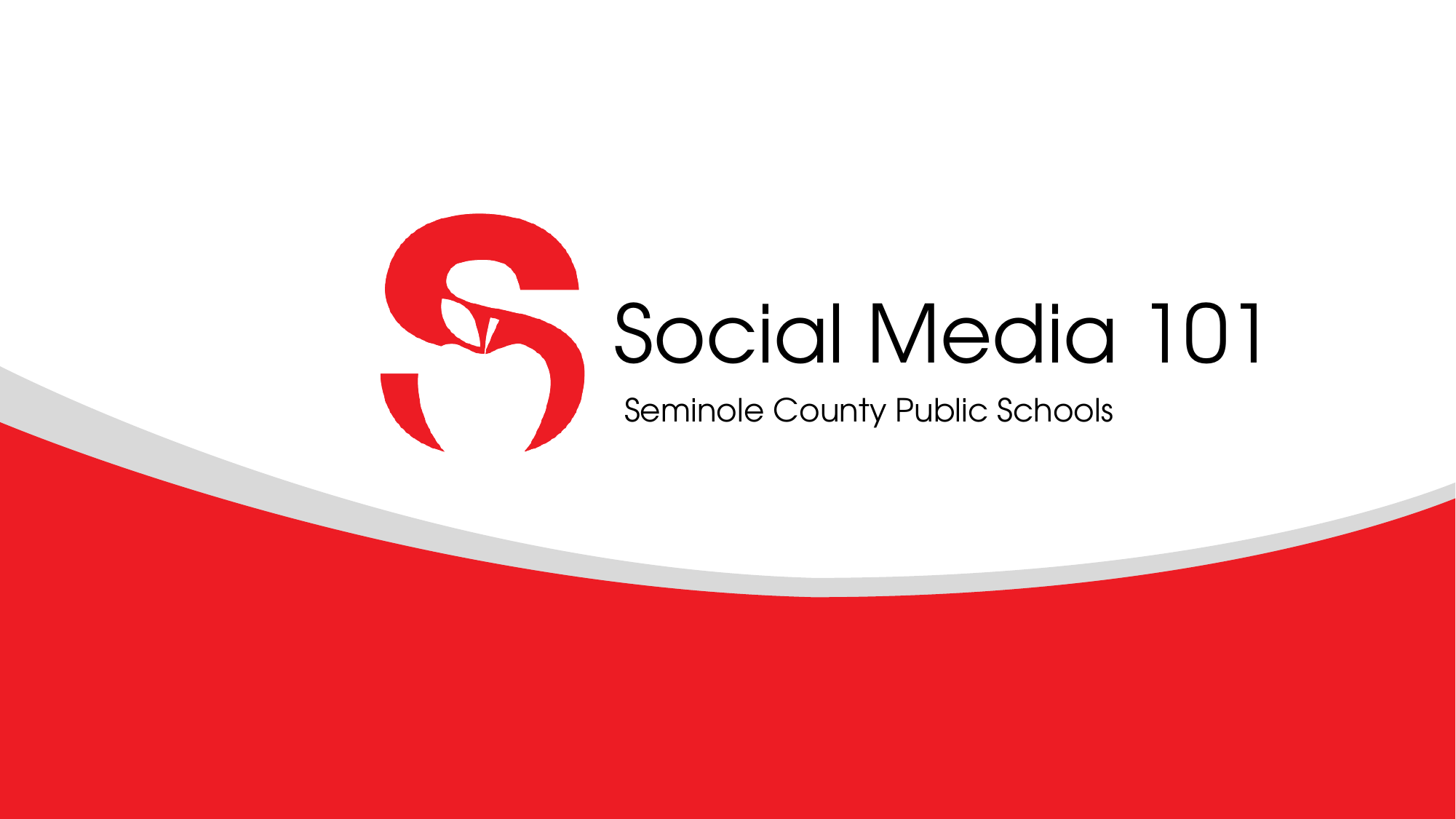

# Social Media 101
Seminole County Public Schools